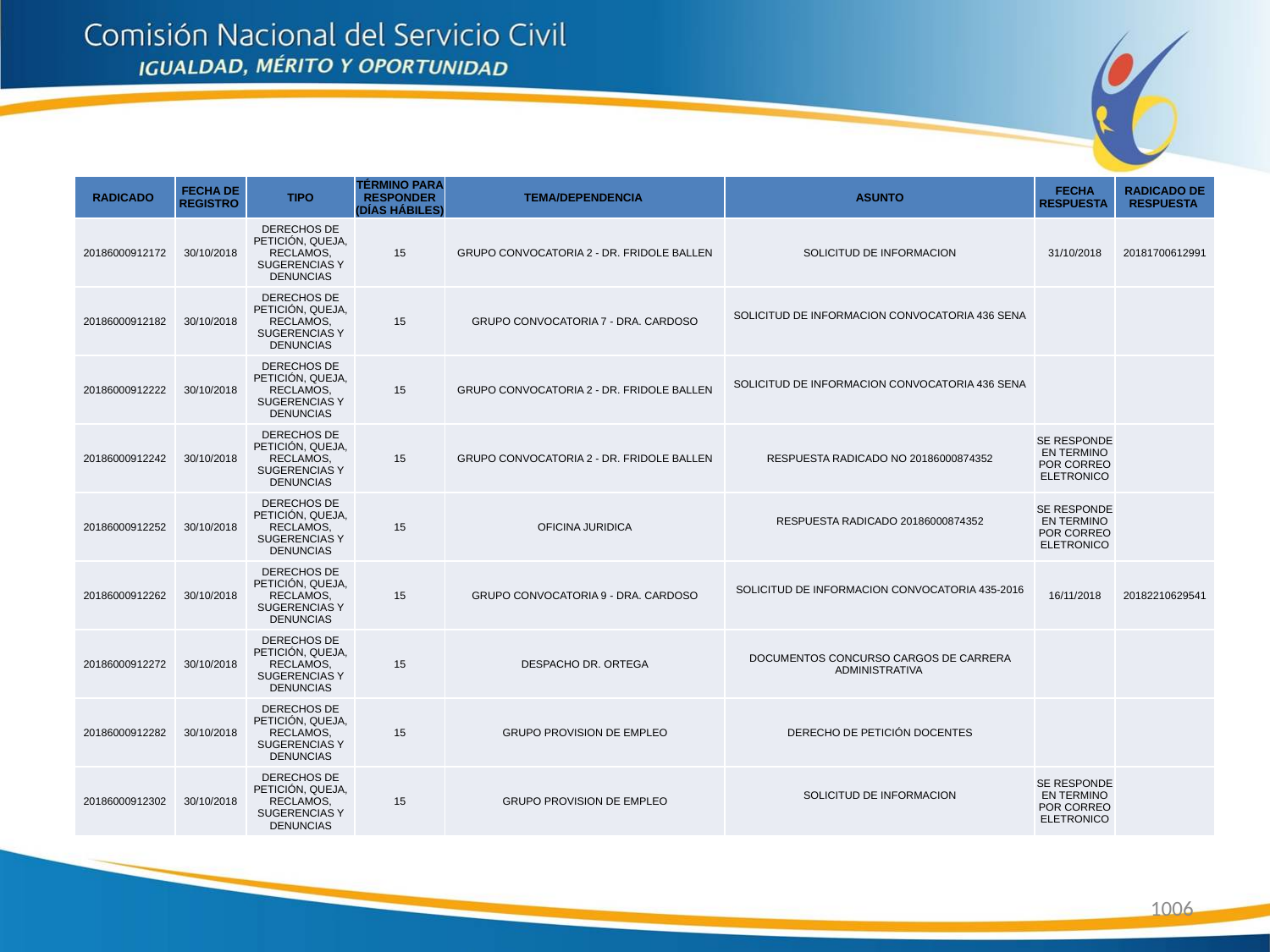

| RADICADO | FECHA DE REGISTRO | TIPO | TÉRMINO PARA RESPONDER (DÍAS HÁBILES) | TEMA/DEPENDENCIA | ASUNTO | FECHA RESPUESTA | RADICADO DE RESPUESTA |
| --- | --- | --- | --- | --- | --- | --- | --- |
| 20186000912172 | 30/10/2018 | DERECHOS DE PETICIÓN, QUEJA, RECLAMOS, SUGERENCIAS Y DENUNCIAS | 15 | GRUPO CONVOCATORIA 2 - DR. FRIDOLE BALLEN | SOLICITUD DE INFORMACION | 31/10/2018 | 20181700612991 |
| 20186000912182 | 30/10/2018 | DERECHOS DE PETICIÓN, QUEJA, RECLAMOS, SUGERENCIAS Y DENUNCIAS | 15 | GRUPO CONVOCATORIA 7 - DRA. CARDOSO | SOLICITUD DE INFORMACION CONVOCATORIA 436 SENA |  |  |
| 20186000912222 | 30/10/2018 | DERECHOS DE PETICIÓN, QUEJA, RECLAMOS, SUGERENCIAS Y DENUNCIAS | 15 | GRUPO CONVOCATORIA 2 - DR. FRIDOLE BALLEN | SOLICITUD DE INFORMACION CONVOCATORIA 436 SENA |  |  |
| 20186000912242 | 30/10/2018 | DERECHOS DE PETICIÓN, QUEJA, RECLAMOS, SUGERENCIAS Y DENUNCIAS | 15 | GRUPO CONVOCATORIA 2 - DR. FRIDOLE BALLEN | RESPUESTA RADICADO NO 20186000874352 | SE RESPONDE EN TERMINO POR CORREO ELETRONICO |  |
| 20186000912252 | 30/10/2018 | DERECHOS DE PETICIÓN, QUEJA, RECLAMOS, SUGERENCIAS Y DENUNCIAS | 15 | OFICINA JURIDICA | RESPUESTA RADICADO 20186000874352 | SE RESPONDE EN TERMINO POR CORREO ELETRONICO |  |
| 20186000912262 | 30/10/2018 | DERECHOS DE PETICIÓN, QUEJA, RECLAMOS, SUGERENCIAS Y DENUNCIAS | 15 | GRUPO CONVOCATORIA 9 - DRA. CARDOSO | SOLICITUD DE INFORMACION CONVOCATORIA 435-2016 | 16/11/2018 | 20182210629541 |
| 20186000912272 | 30/10/2018 | DERECHOS DE PETICIÓN, QUEJA, RECLAMOS, SUGERENCIAS Y DENUNCIAS | 15 | DESPACHO DR. ORTEGA | DOCUMENTOS CONCURSO CARGOS DE CARRERA ADMINISTRATIVA |  |  |
| 20186000912282 | 30/10/2018 | DERECHOS DE PETICIÓN, QUEJA, RECLAMOS, SUGERENCIAS Y DENUNCIAS | 15 | GRUPO PROVISION DE EMPLEO | DERECHO DE PETICIÓN DOCENTES |  |  |
| 20186000912302 | 30/10/2018 | DERECHOS DE PETICIÓN, QUEJA, RECLAMOS, SUGERENCIAS Y DENUNCIAS | 15 | GRUPO PROVISION DE EMPLEO | SOLICITUD DE INFORMACION | SE RESPONDE EN TERMINO POR CORREO ELETRONICO |  |
1006